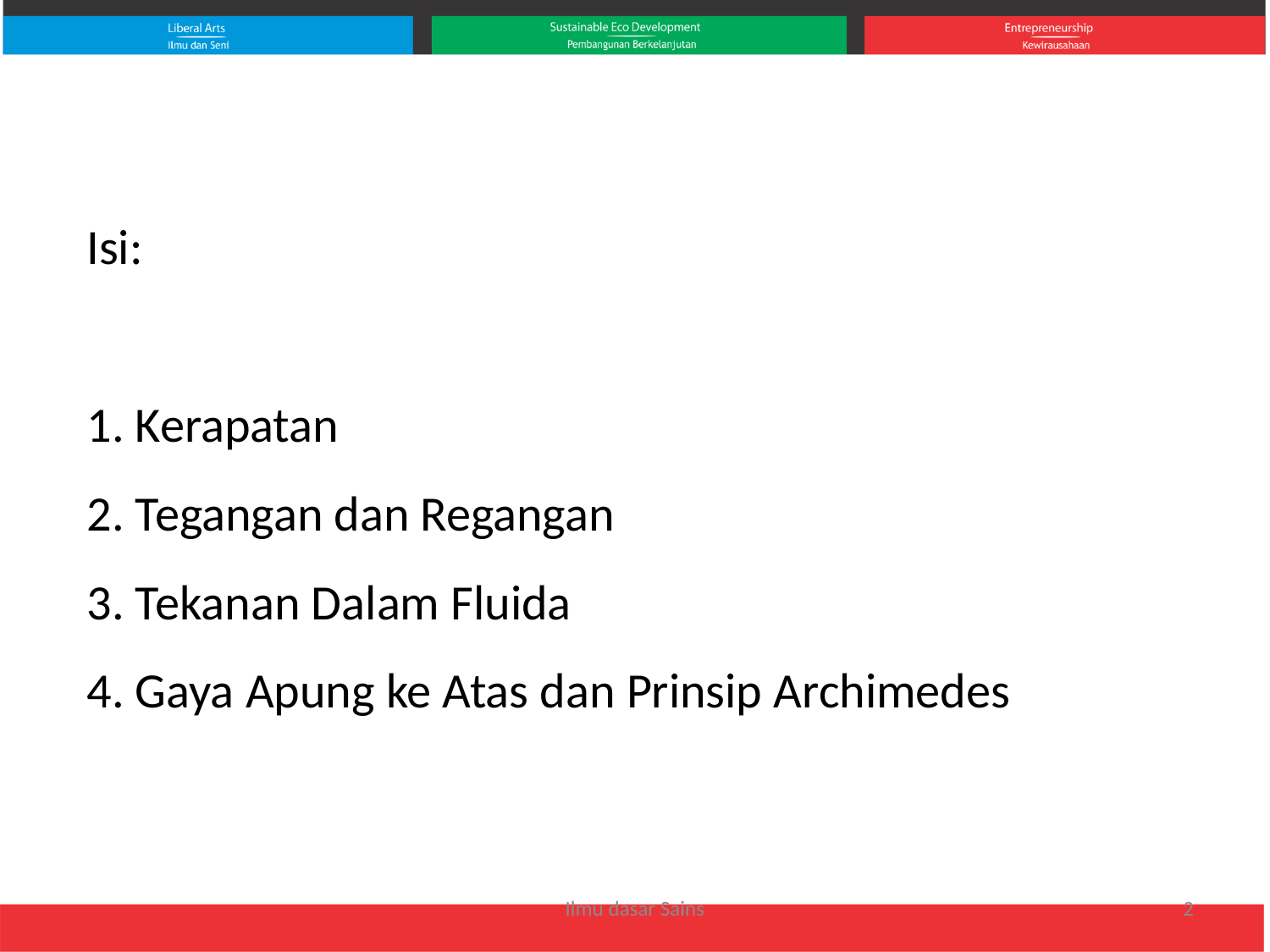

# Isi: 1. Kerapatan 2. Tegangan dan Regangan 3. Tekanan Dalam Fluida 4. Gaya Apung ke Atas dan Prinsip Archimedes
Ilmu dasar Sains
2